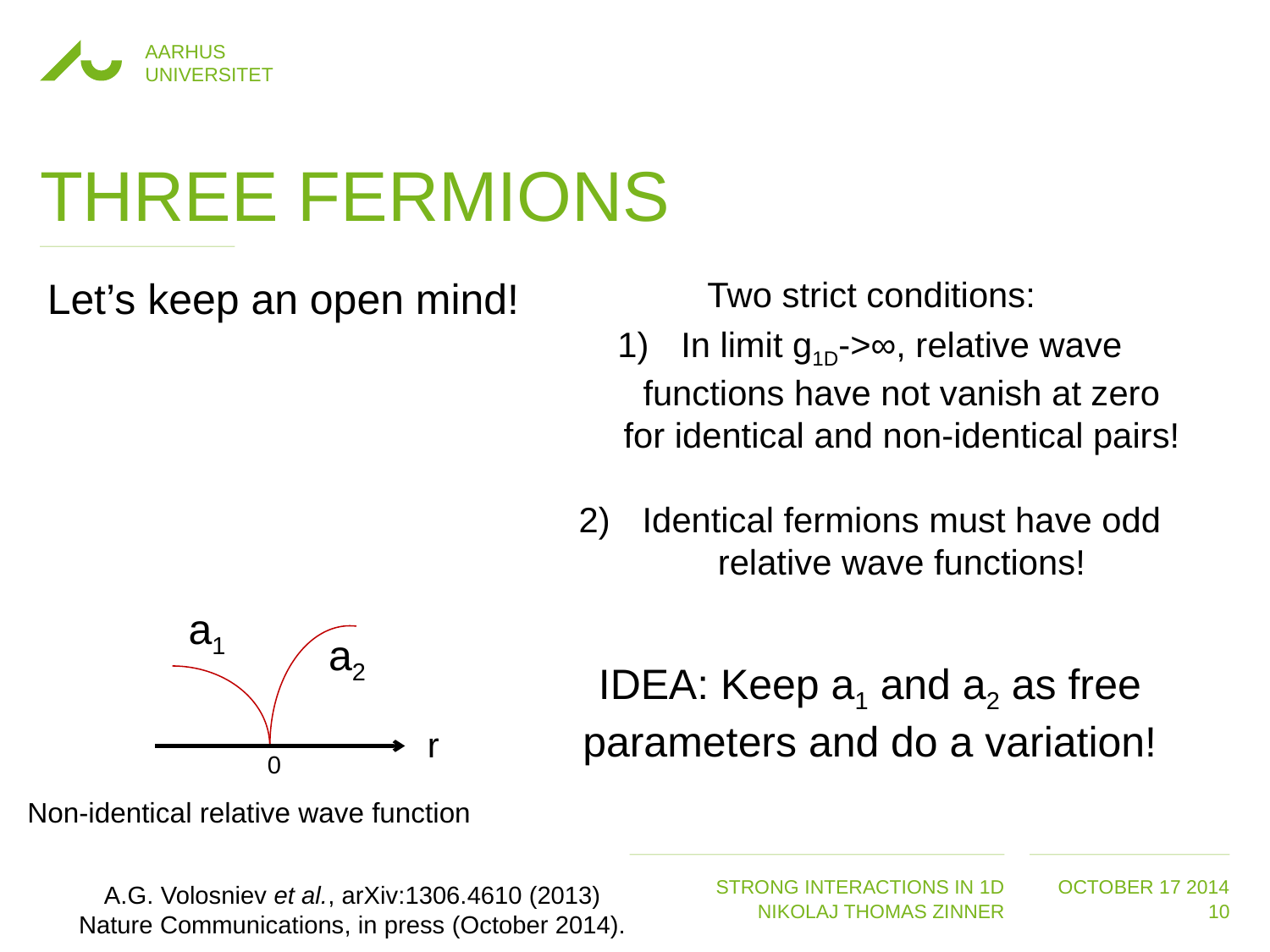

# Three fermions
Let’s keep an open mind!
Two strict conditions:
In limit g1D->∞, relative wave functions have not vanish at zero for identical and non-identical pairs!

Identical fermions must have odd relative wave functions!

a1
a2

IDEA: Keep a1 and a2 as free parameters and do a variation!

r
0
Non-identical relative wave function
A.G. Volosniev et al., arXiv:1306.4610 (2013)
Nature Communications, in press (October 2014).
10